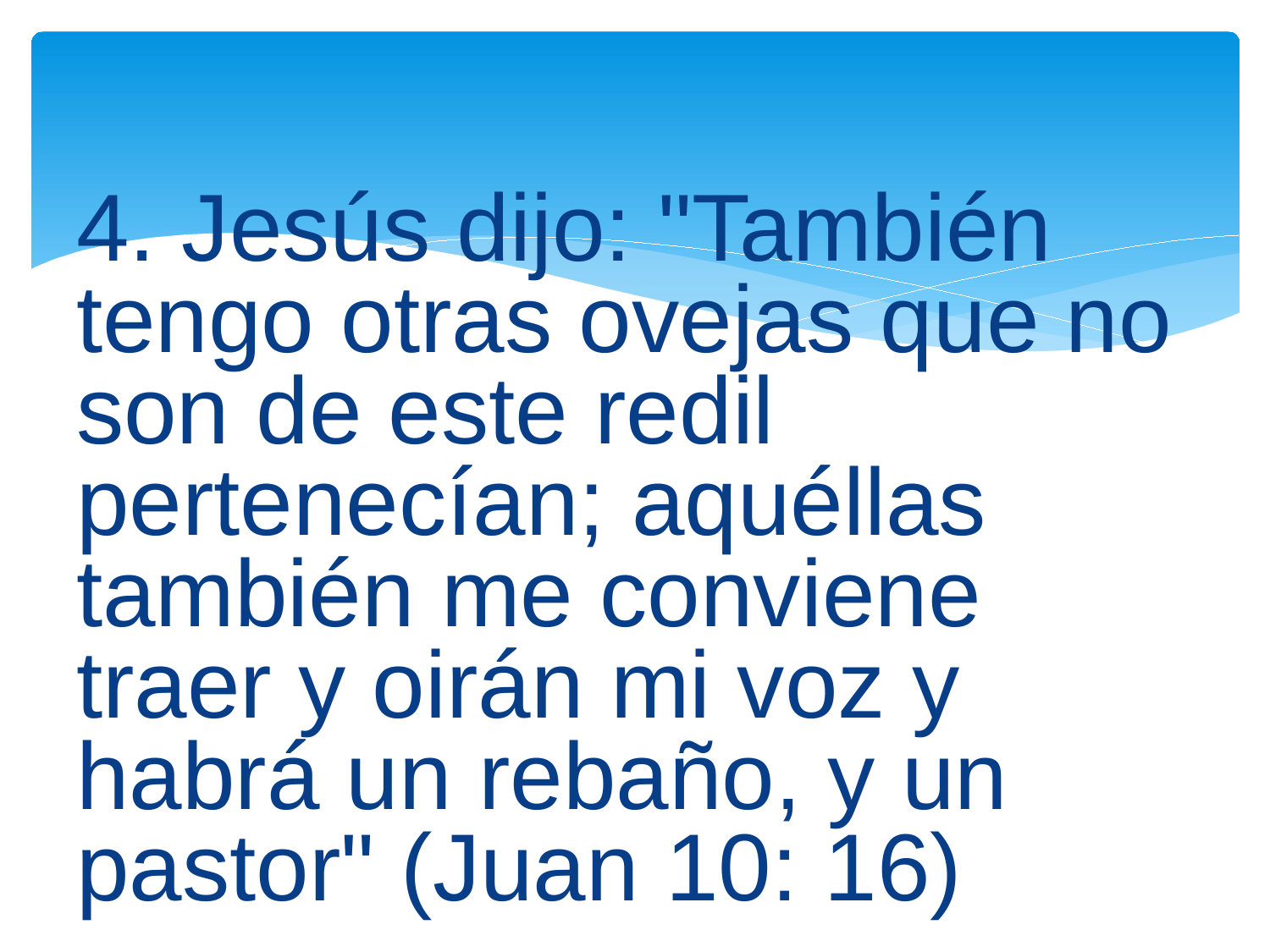

4. Jesús dijo: "También tengo otras ovejas que no son de este redil pertenecían; aquéllas también me conviene traer y oirán mi voz y habrá un rebaño, y un pastor" (Juan 10: 16)